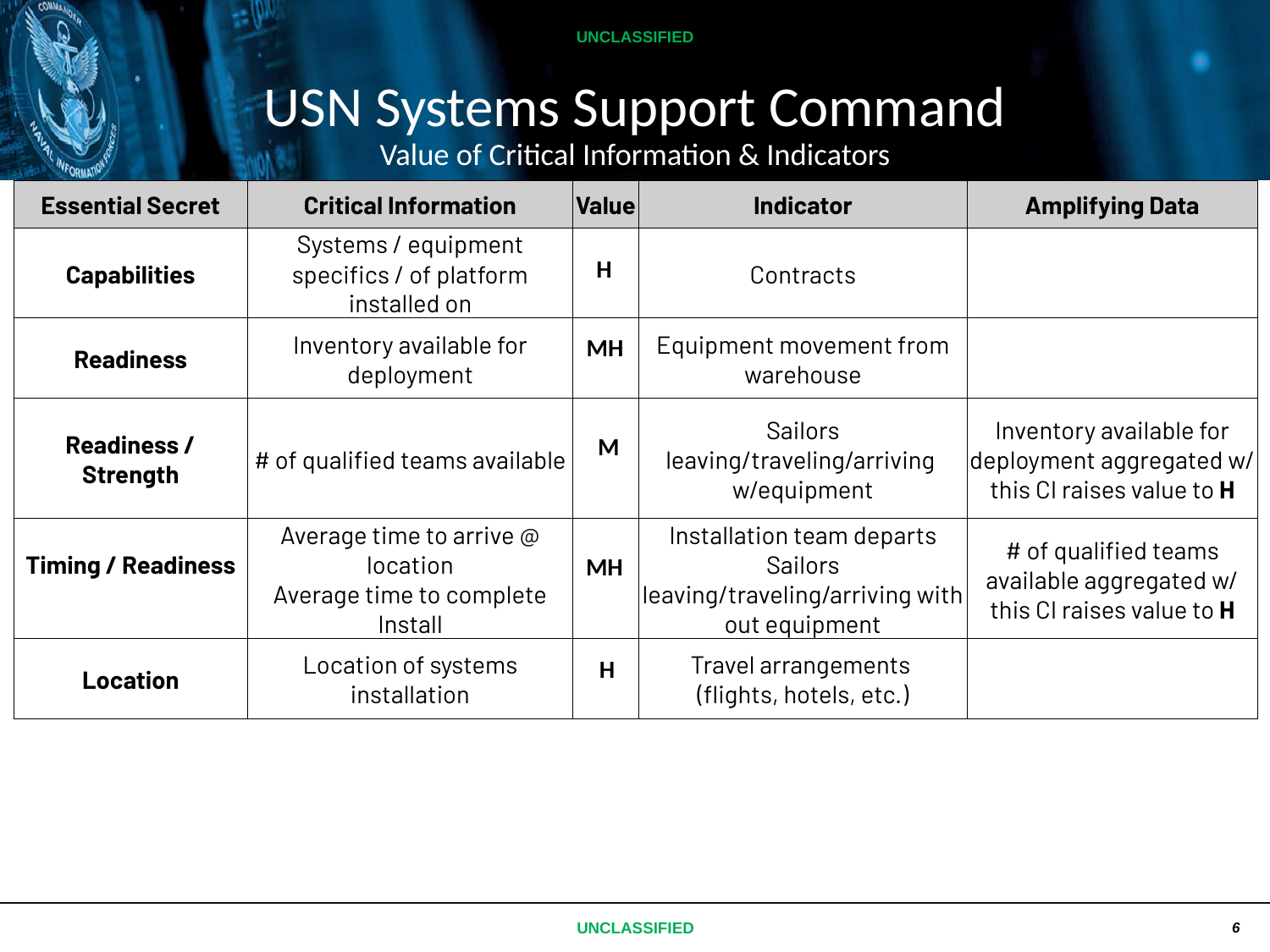

USN Systems Support Command
Value of Critical Information & Indicators
| Essential Secret | Critical Information | Value | Indicator | Amplifying Data |
| --- | --- | --- | --- | --- |
| Capabilities | Systems / equipment specifics / of platform installed on |  | Contracts |  |
| Readiness | Inventory available for deployment |  | Equipment movement from warehouse |  |
| Readiness / Strength | # of qualified teams available |  | Sailors leaving/traveling/arriving w/equipment | Inventory available for deployment aggregated w/ this CI raises value to H |
| Timing / Readiness | Average time to arrive @ location Average time to complete Install |  | Installation team departs Sailors leaving/traveling/arriving with out equipment | # of qualified teams available aggregated w/ this CI raises value to H |
| Location | Location of systems installation |  | Travel arrangements (flights, hotels, etc.) |  |
H
MH
M
MH
H